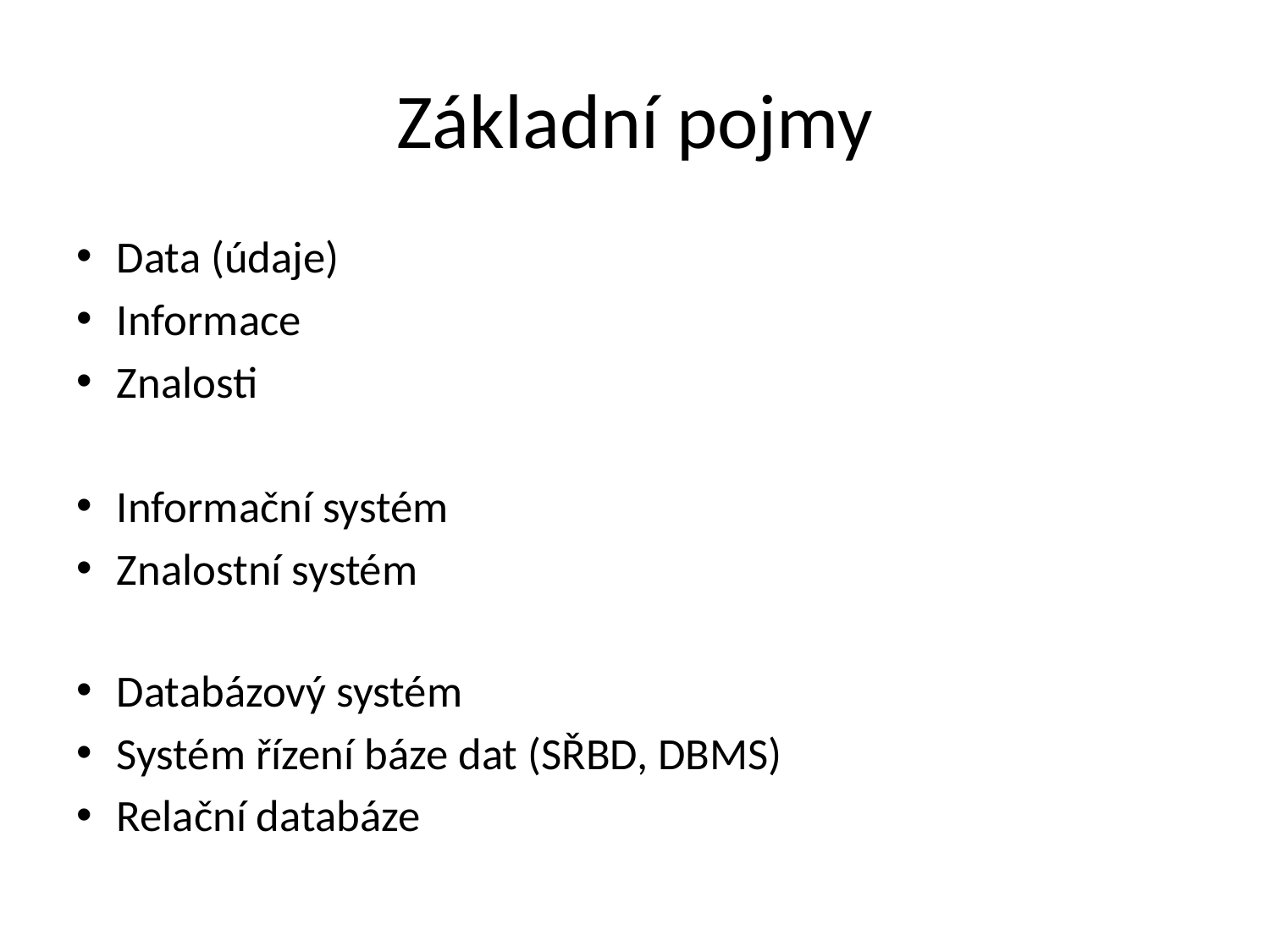

# Základní pojmy
Data (údaje)
Informace
Znalosti

Informační systém
Znalostní systém

Databázový systém
Systém řízení báze dat (SŘBD, DBMS)
Relační databáze